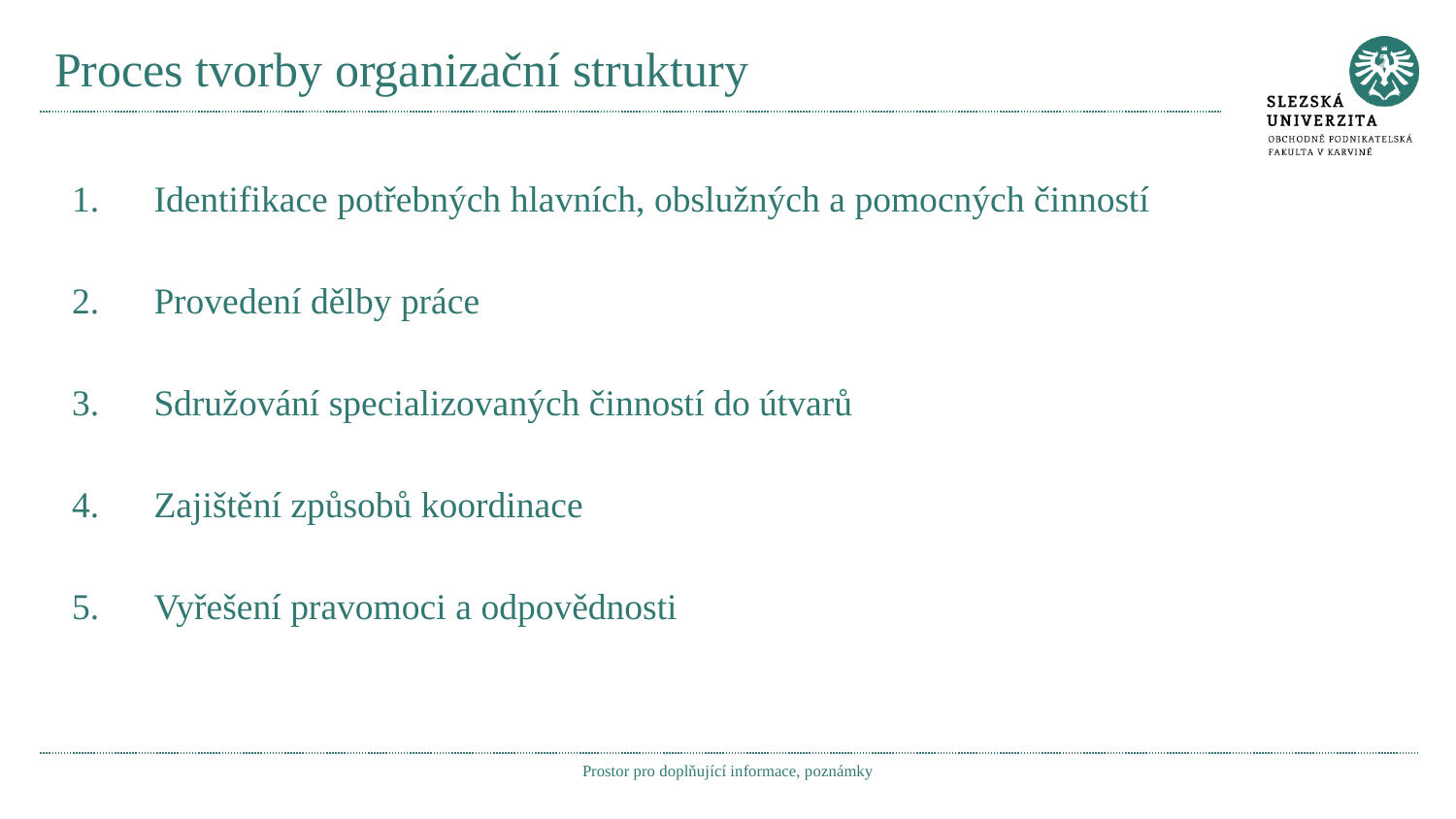

# Proces tvorby organizační struktury
Identifikace potřebných hlavních, obslužných a pomocných činností

Provedení dělby práce

Sdružování specializovaných činností do útvarů

Zajištění způsobů koordinace

Vyřešení pravomoci a odpovědnosti
Prostor pro doplňující informace, poznámky